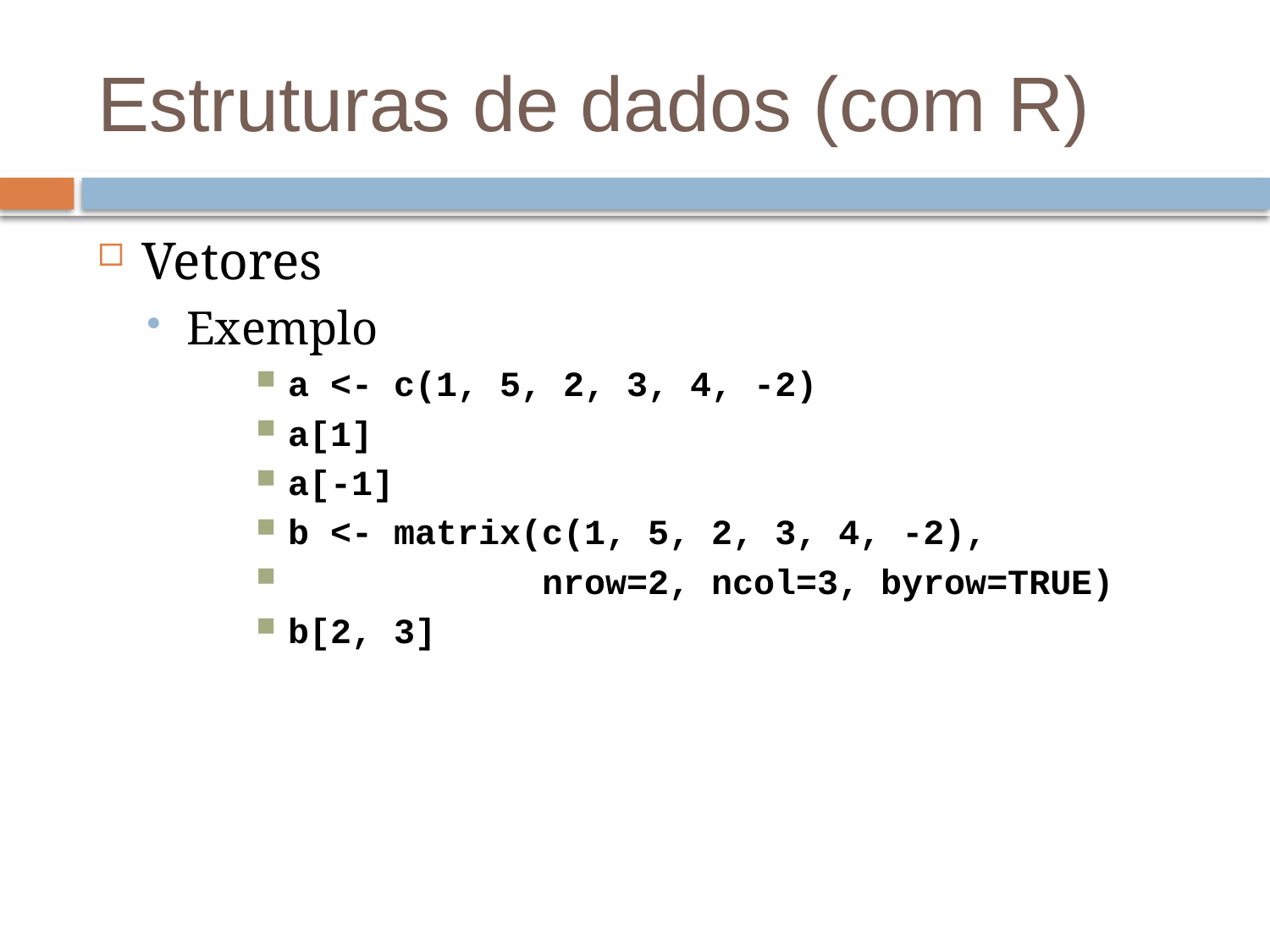

# Estruturas de dados (com R)
Vetores
Exemplo
a <- c(1, 5, 2, 3, 4, -2)
a[1]
a[-1]
b <- matrix(c(1, 5, 2, 3, 4, -2),
            nrow=2, ncol=3, byrow=TRUE)
b[2, 3]